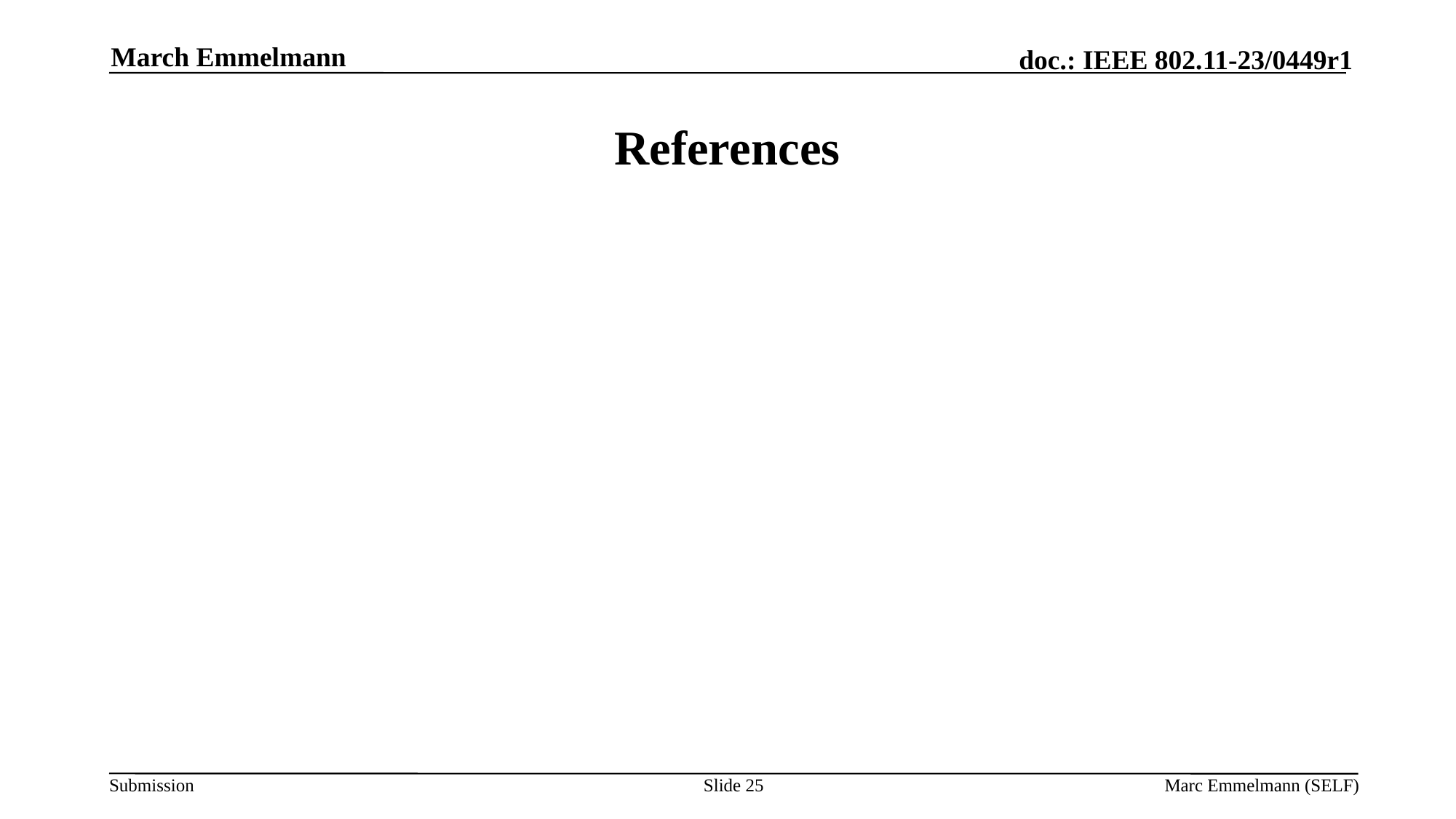

March Emmelmann
# References

Slide 25
Marc Emmelmann (SELF)